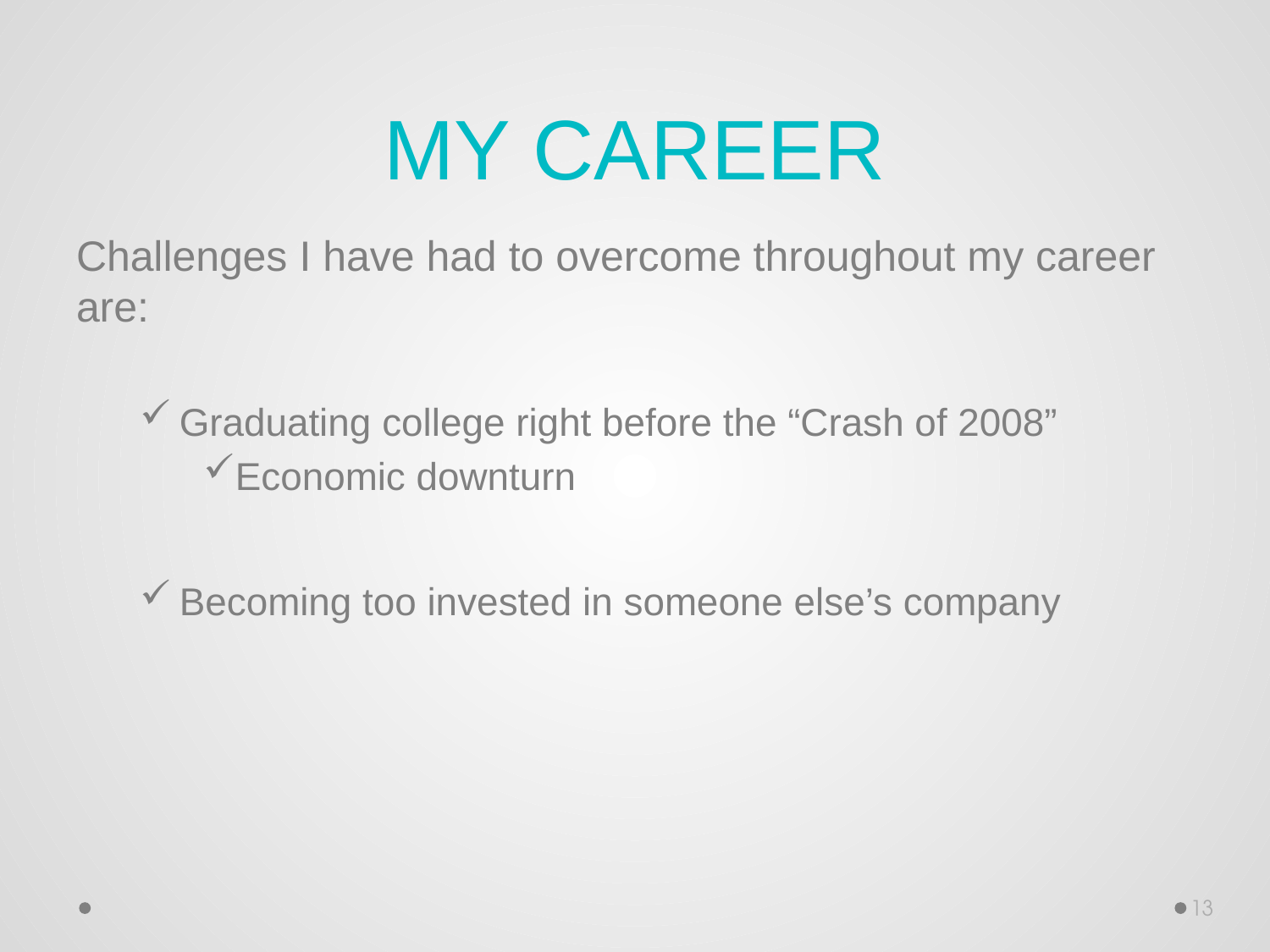

# My Career
Challenges I have had to overcome throughout my career are:

Graduating college right before the “Crash of 2008”
Economic downturn

Becoming too invested in someone else’s company

13